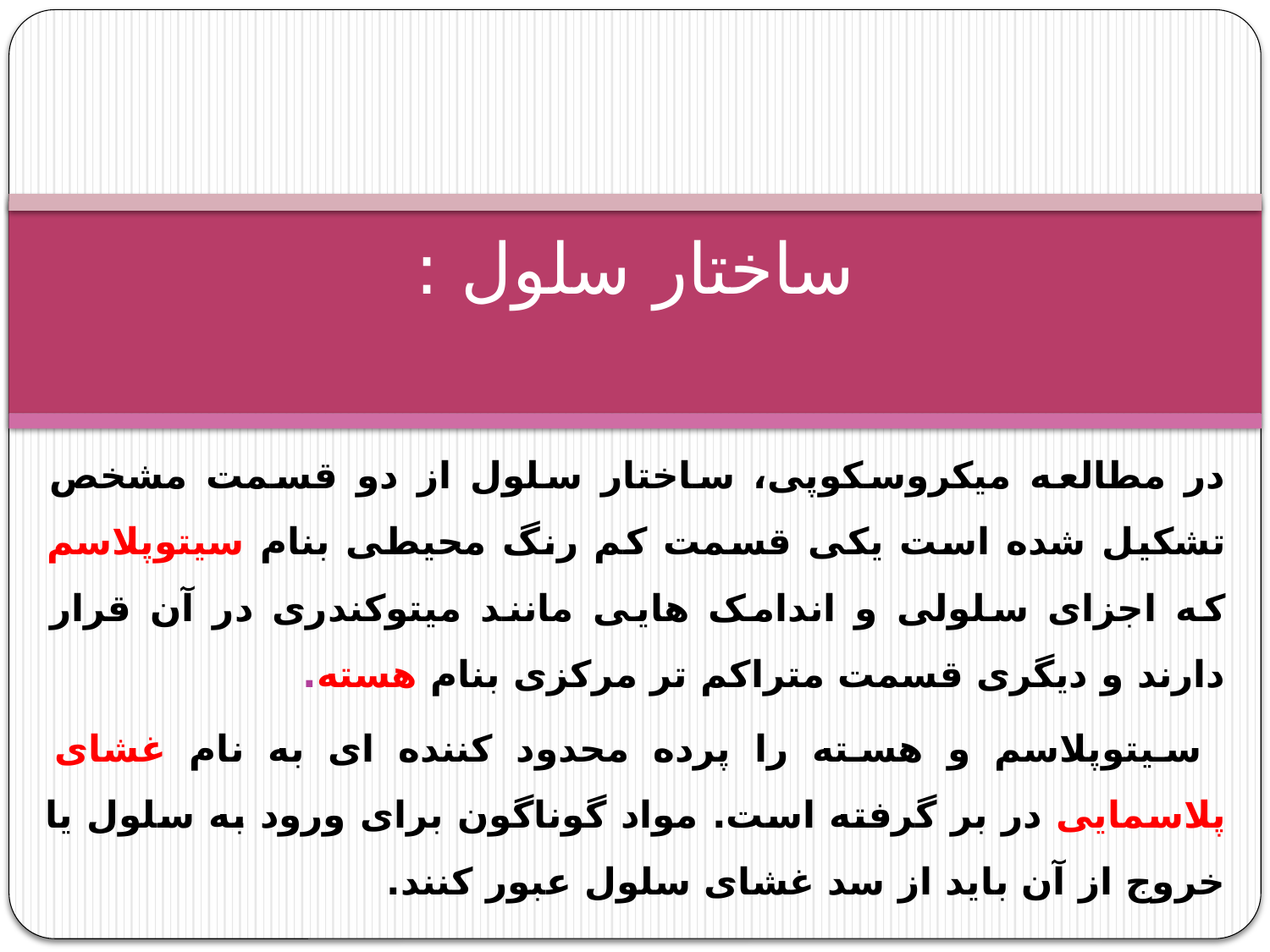

# ساختار سلول :
در مطالعه میکروسکوپی، ساختار سلول از دو قسمت مشخص تشکیل شده است یکی قسمت کم رنگ محیطی بنام سیتوپلاسم که اجزای سلولی و اندامک هایی مانند میتوکندری در آن قرار دارند و دیگری قسمت متراکم تر مرکزی بنام هسته.
 سیتوپلاسم و هسته را پرده محدود کننده ای به نام غشای پلاسمایی در بر گرفته است. مواد گوناگون برای ورود به سلول یا خروج از آن باید از سد غشای سلول عبور کنند.